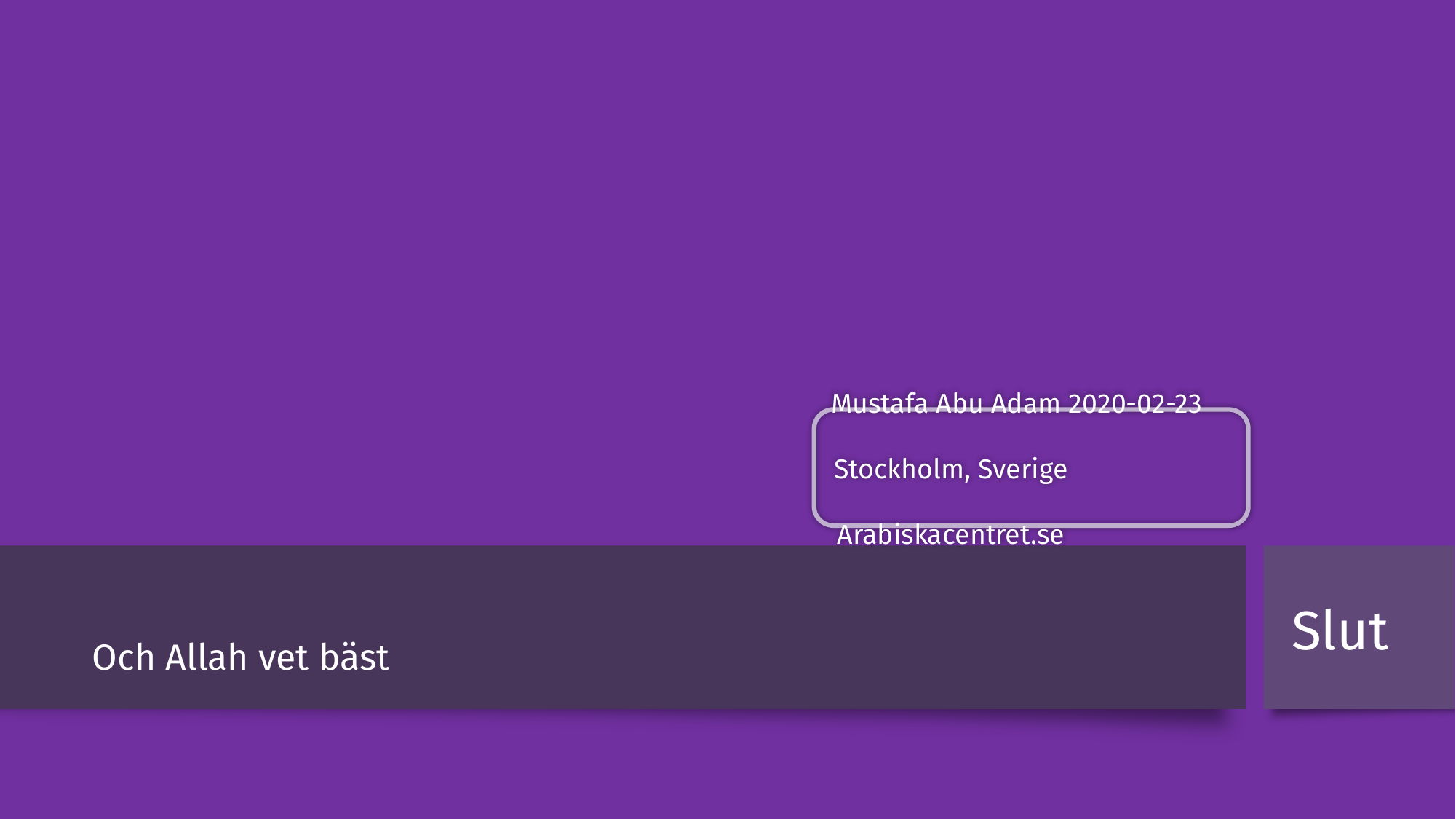

#

Mustafa Abu Adam 2020-02-23
Stockholm, Sverige
Arabiskacentret.se

Slut
Och Allah vet bäst